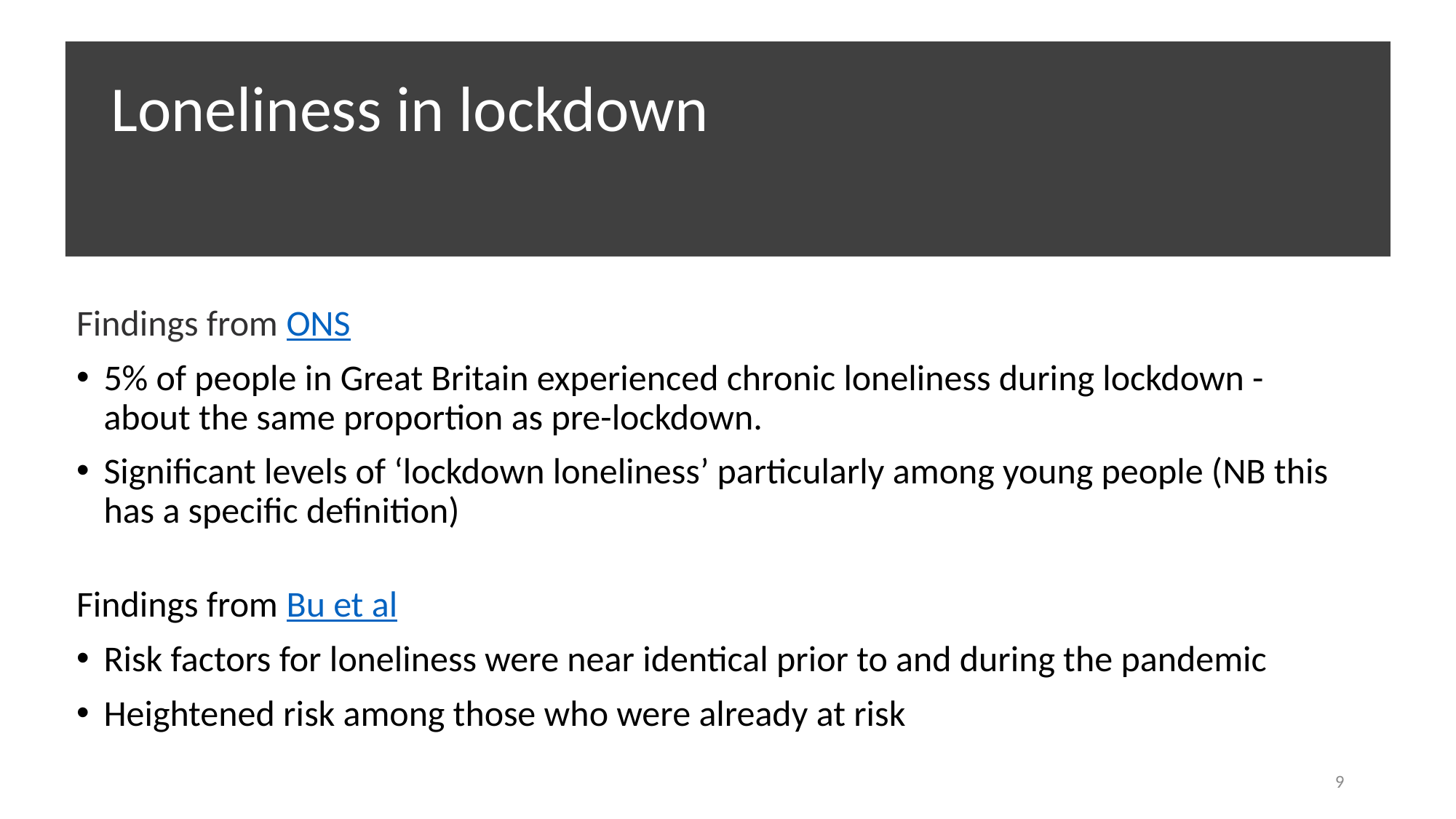

# Loneliness in lockdown
Findings from ONS
5% of people in Great Britain experienced chronic loneliness during lockdown - about the same proportion as pre-lockdown.
Significant levels of ‘lockdown loneliness’ particularly among young people (NB this has a specific definition)

Findings from Bu et al
Risk factors for loneliness were near identical prior to and during the pandemic
Heightened risk among those who were already at risk
9